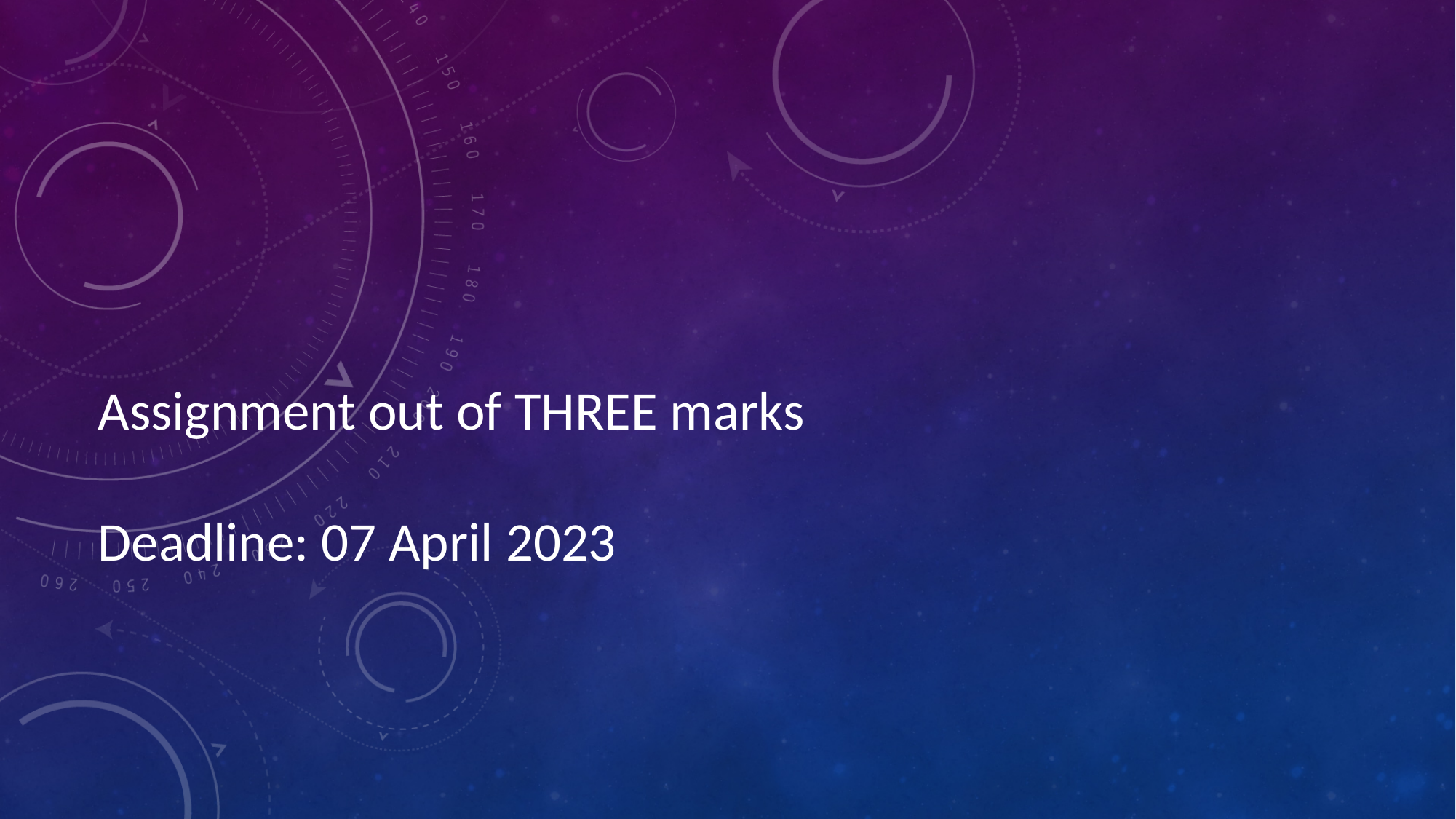

# ﻿Assignment out of THREE marks Deadline: 07 April 2023